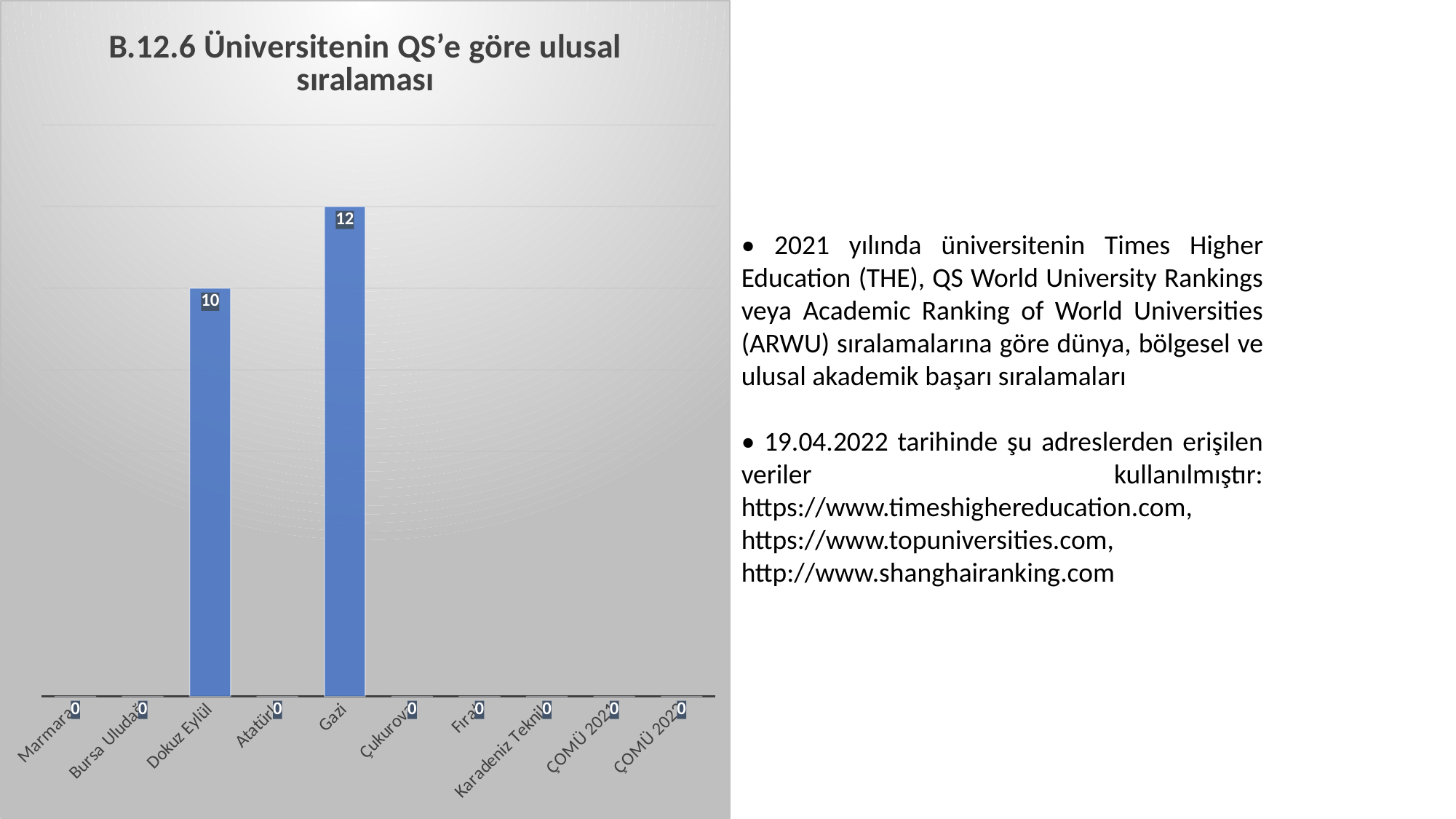

### Chart:

| Category | B.12.6 Üniversitenin QS’e göre ulusal sıralaması |
|---|---|
| Marmara  | 0.0 |
| Bursa Uludağ | 0.0 |
| Dokuz Eylül | 10.0 |
| Atatürk | 0.0 |
| Gazi | 12.0 |
| Çukurova | 0.0 |
| Fırat | 0.0 |
| Karadeniz Teknik | 0.0 |
| ÇOMÜ 2021 | 0.0 |
| ÇOMÜ 2022 | 0.0 |
• 2021 yılında üniversitenin Times Higher Education (THE), QS World University Rankings veya Academic Ranking of World Universities (ARWU) sıralamalarına göre dünya, bölgesel ve ulusal akademik başarı sıralamaları

• 19.04.2022 tarihinde şu adreslerden erişilen veriler kullanılmıştır: https://www.timeshighereducation.com, https://www.topuniversities.com, http://www.shanghairanking.com